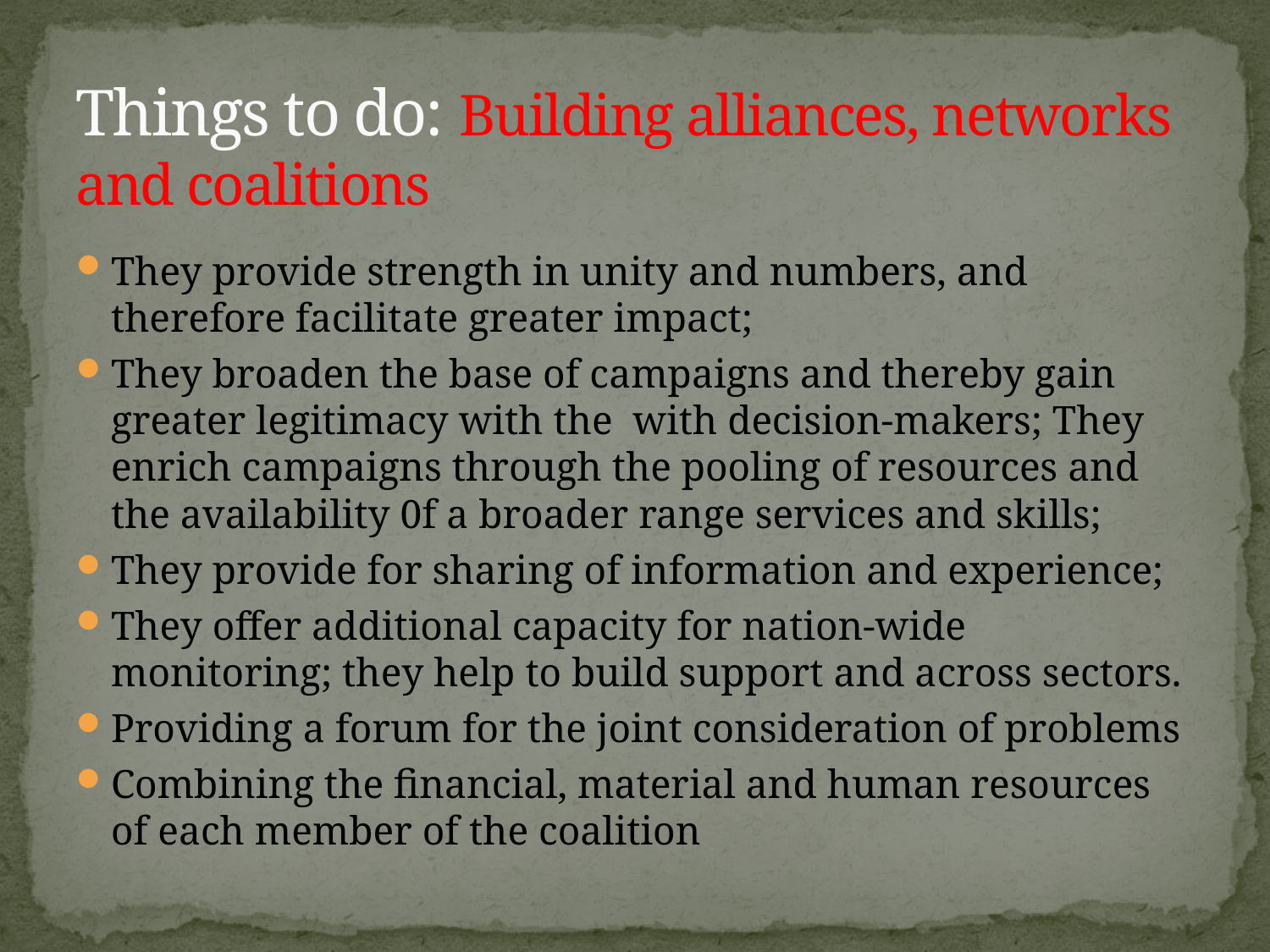

# Things to do: Building alliances, networks and coalitions
They provide strength in unity and numbers, and therefore facilitate greater impact;
They broaden the base of campaigns and thereby gain greater legitimacy with the  with decision-makers; They enrich campaigns through the pooling of resources and the availability 0f a broader range services and skills;
They provide for sharing of information and experience;
They offer additional capacity for nation-wide monitoring; they help to build support and across sectors.
Providing a forum for the joint consideration of problems
Combining the financial, material and human resources of each member of the coalition